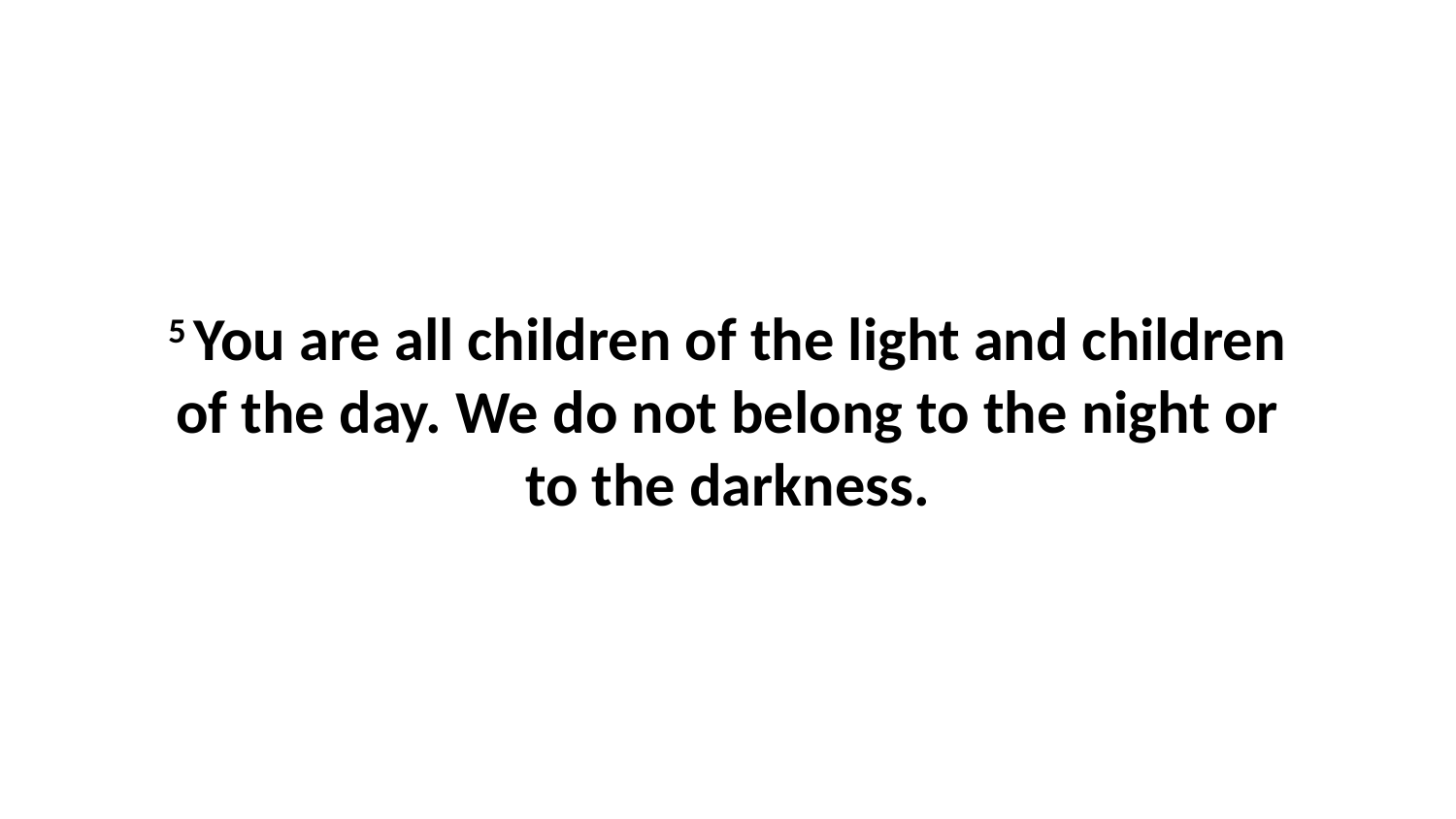

5 You are all children of the light and children of the day. We do not belong to the night or to the darkness.